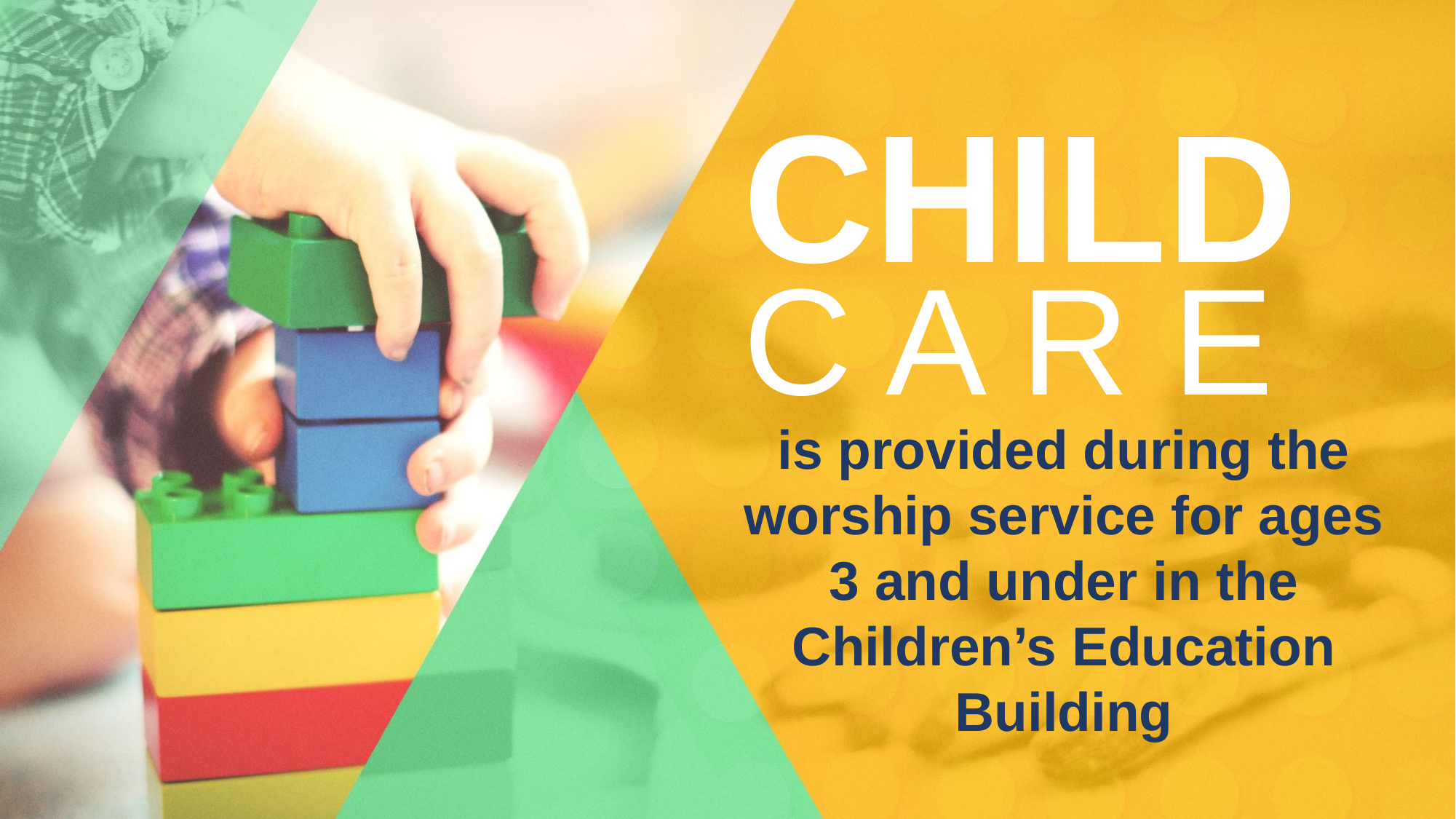

CHILD
C A R E
is provided during the worship service for ages 3 and under in the Children’s Education Building